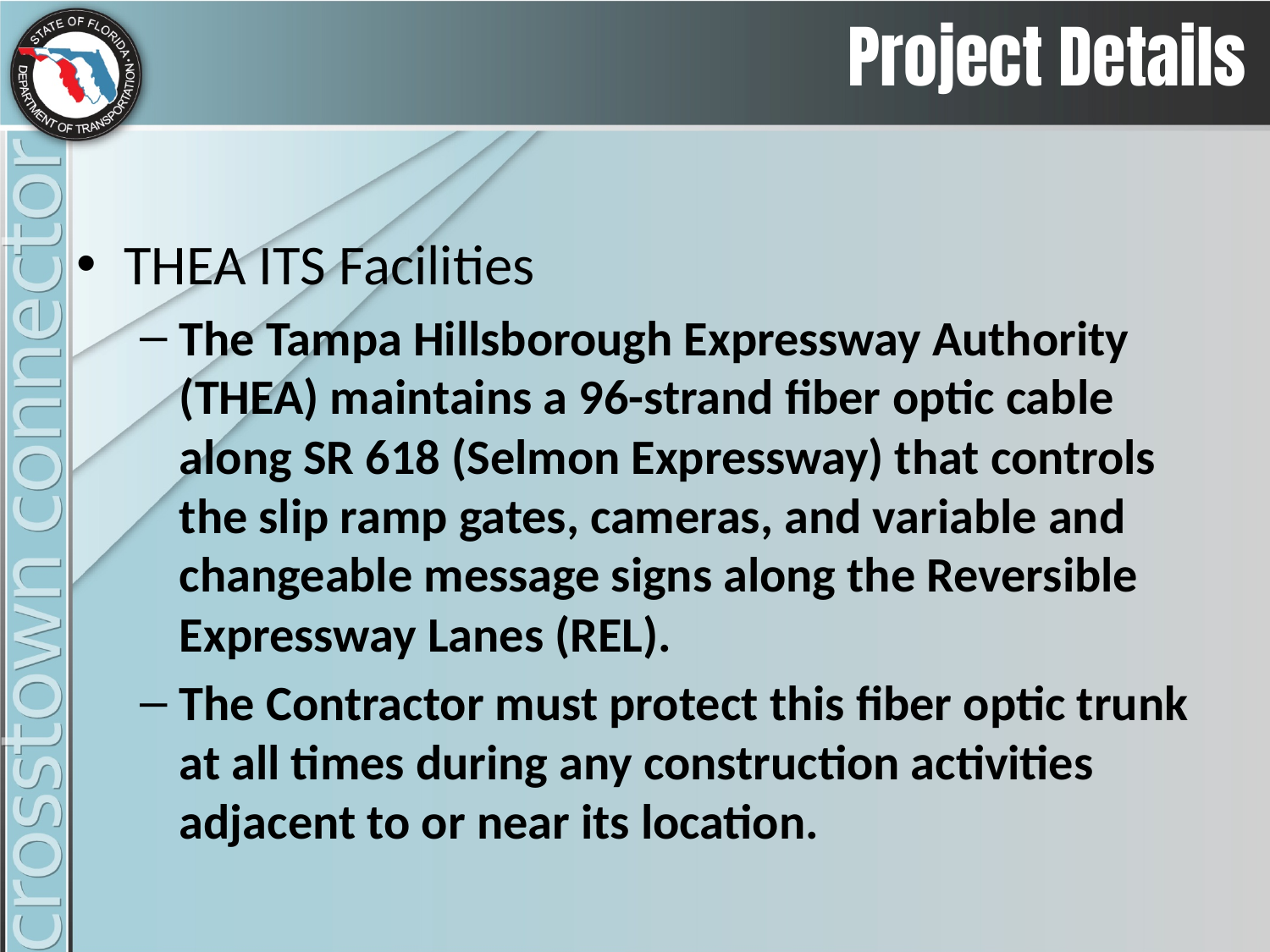

# Project Details
THEA ITS Facilities
The Tampa Hillsborough Expressway Authority (THEA) maintains a 96-strand fiber optic cable along SR 618 (Selmon Expressway) that controls the slip ramp gates, cameras, and variable and changeable message signs along the Reversible Expressway Lanes (REL).
The Contractor must protect this fiber optic trunk at all times during any construction activities adjacent to or near its location.